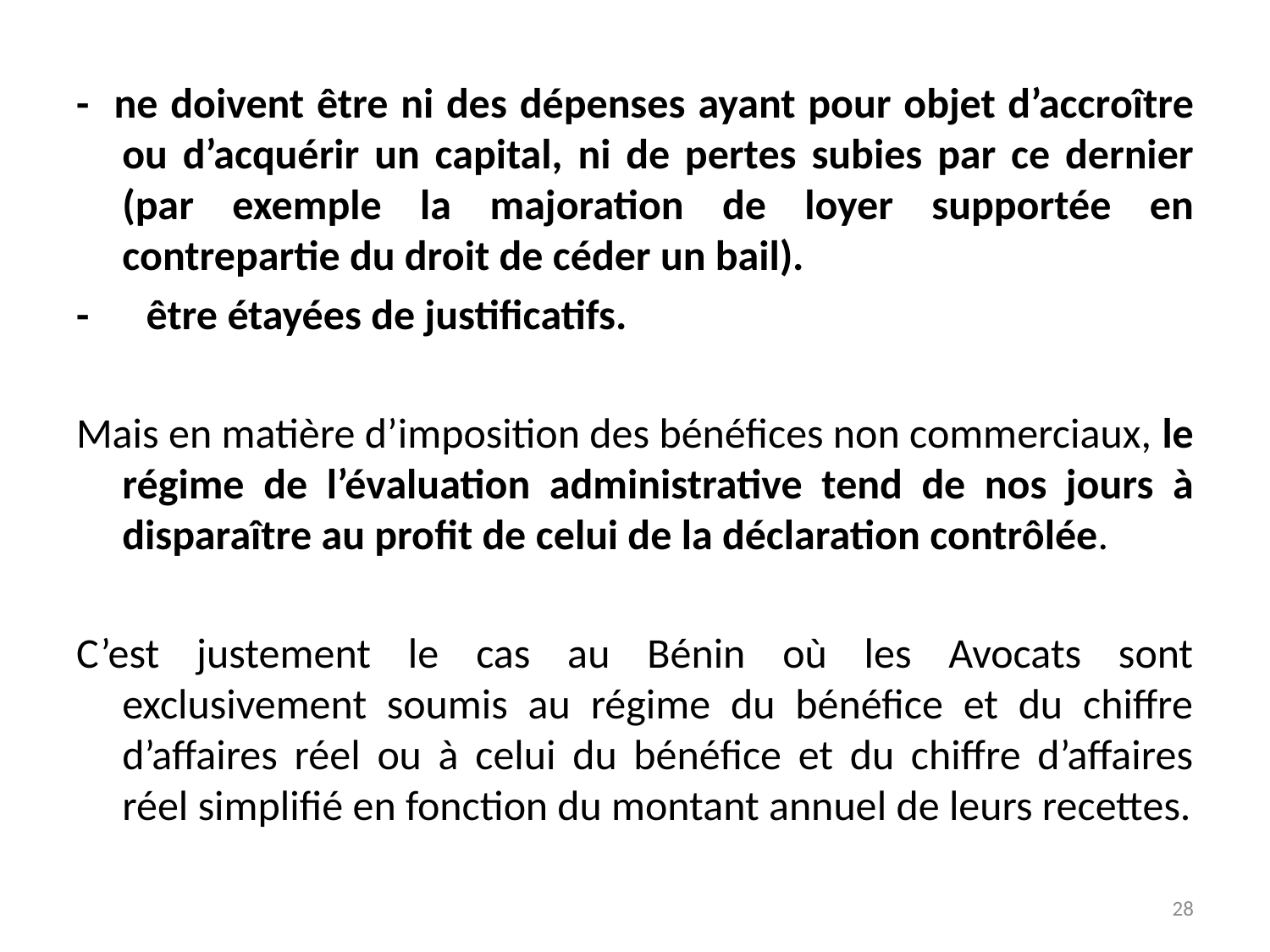

-  ne doivent être ni des dépenses ayant pour objet d’accroître ou d’acquérir un capital, ni de pertes subies par ce dernier (par exemple la majoration de loyer supportée en contrepartie du droit de céder un bail).
-      être étayées de justificatifs.

Mais en matière d’imposition des bénéfices non commerciaux, le régime de l’évaluation administrative tend de nos jours à disparaître au profit de celui de la déclaration contrôlée.

C’est justement le cas au Bénin où les Avocats sont exclusivement soumis au régime du bénéfice et du chiffre d’affaires réel ou à celui du bénéfice et du chiffre d’affaires réel simplifié en fonction du montant annuel de leurs recettes.

28